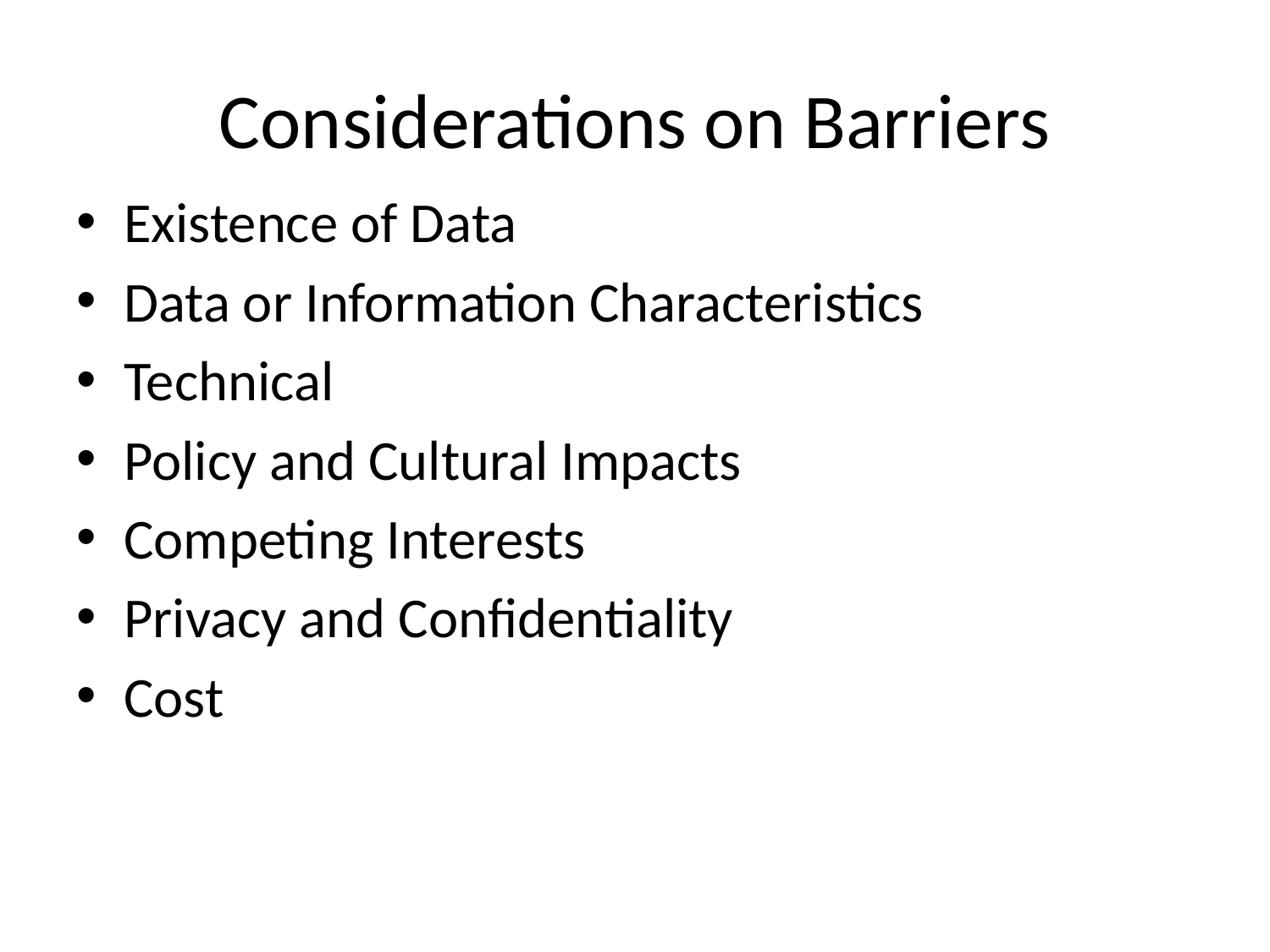

# Considerations on Barriers
Existence of Data
Data or Information Characteristics
Technical
Policy and Cultural Impacts
Competing Interests
Privacy and Confidentiality
Cost